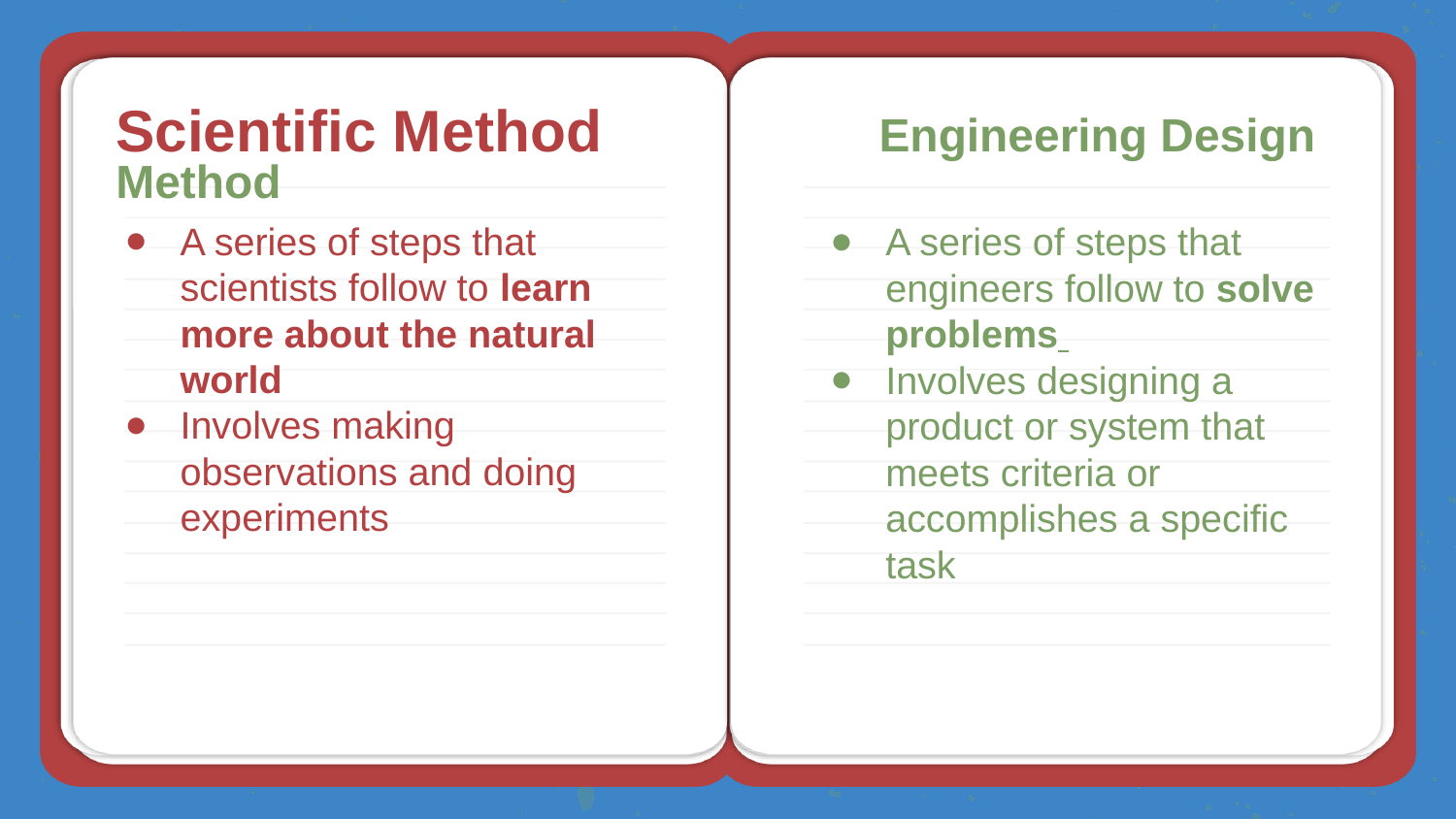

# Scientific Method                 Engineering Design Method
A series of steps that scientists follow to learn more about the natural world
Involves making observations and doing experiments
A series of steps that engineers follow to solve problems
Involves designing a product or system that meets criteria or accomplishes a specific task